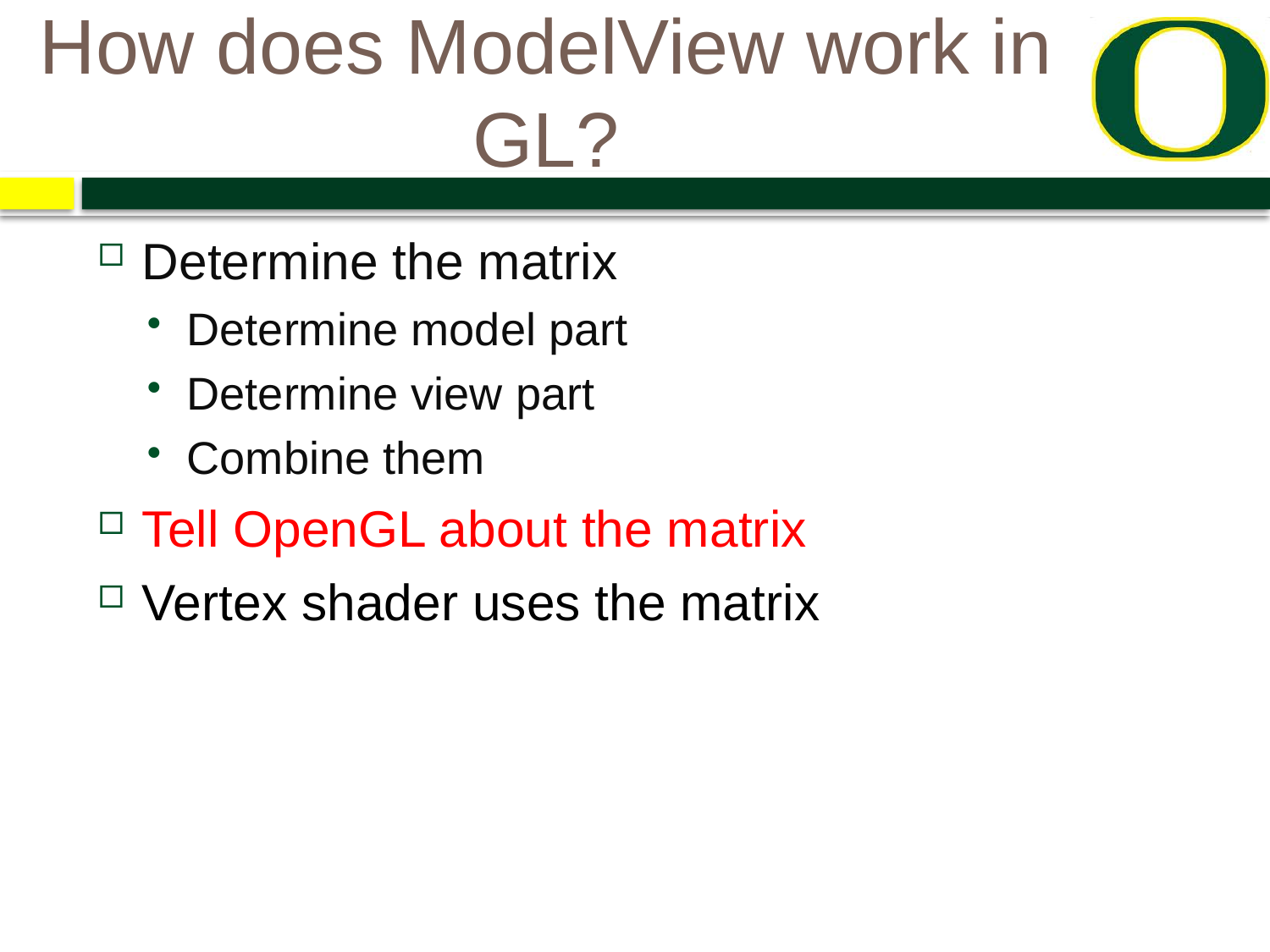

# How does ModelView work in GL?
Determine the matrix
Determine model part
Determine view part
Combine them
Tell OpenGL about the matrix
Vertex shader uses the matrix